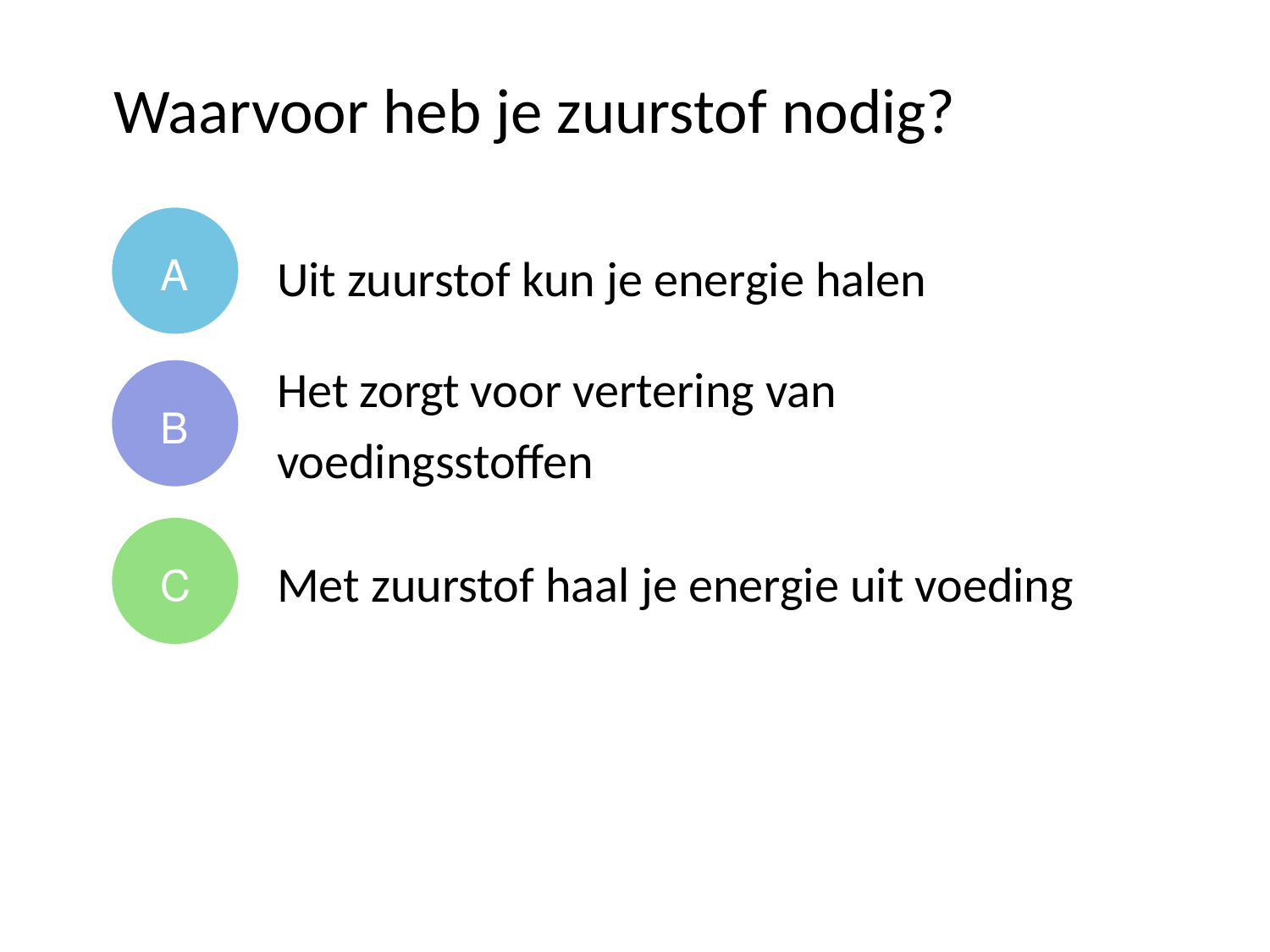

# Waarvoor heb je zuurstof nodig?

A
Uit zuurstof kun je energie halen

B
Het zorgt voor vertering van voedingsstoffen

C
Met zuurstof haal je energie uit voeding
www.diagnostischevragen.nl